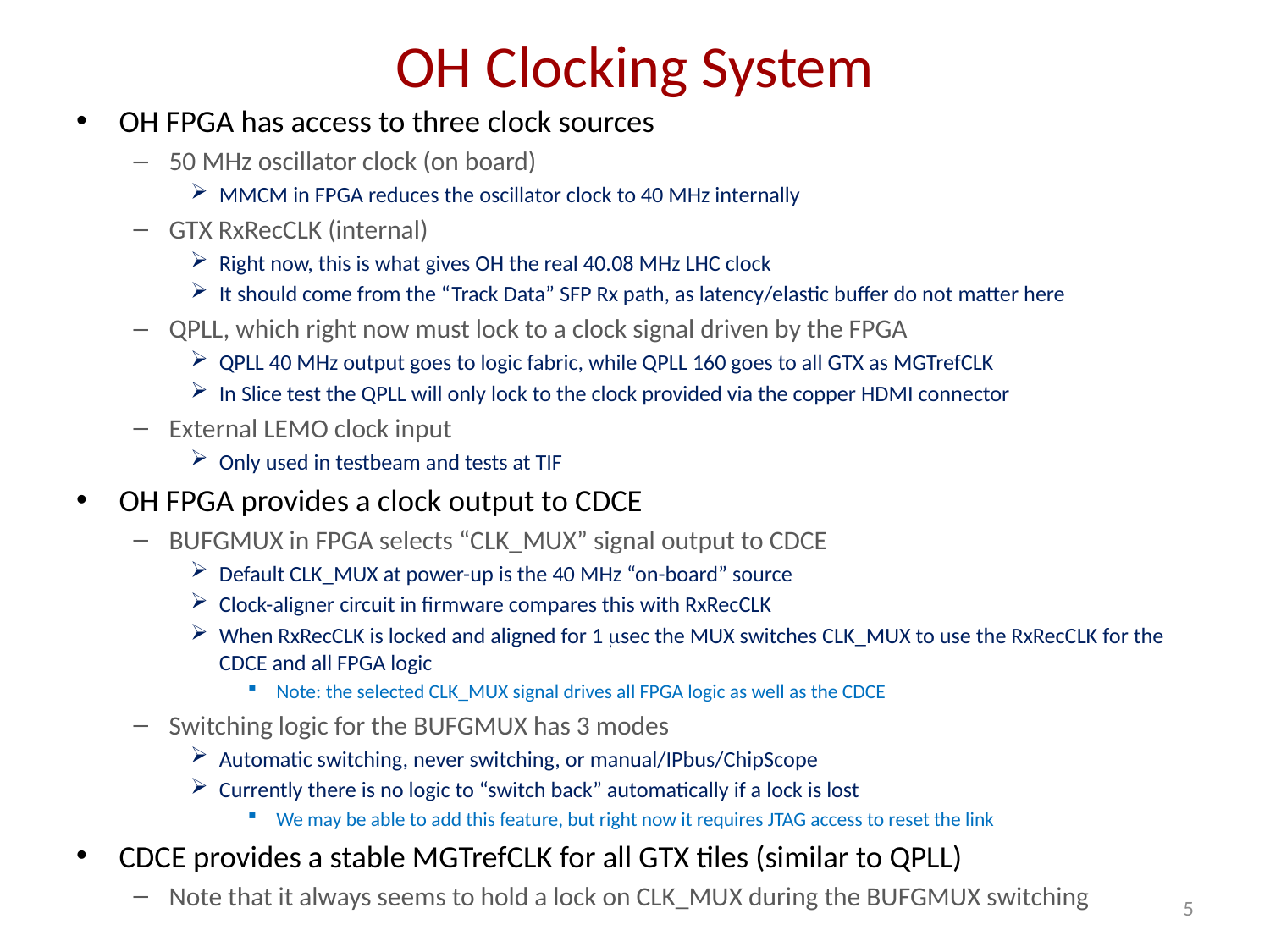

# OH Clocking System
OH FPGA has access to three clock sources
50 MHz oscillator clock (on board)
MMCM in FPGA reduces the oscillator clock to 40 MHz internally
GTX RxRecCLK (internal)
Right now, this is what gives OH the real 40.08 MHz LHC clock
It should come from the “Track Data” SFP Rx path, as latency/elastic buffer do not matter here
QPLL, which right now must lock to a clock signal driven by the FPGA
QPLL 40 MHz output goes to logic fabric, while QPLL 160 goes to all GTX as MGTrefCLK
In Slice test the QPLL will only lock to the clock provided via the copper HDMI connector
External LEMO clock input
Only used in testbeam and tests at TIF
OH FPGA provides a clock output to CDCE
BUFGMUX in FPGA selects “CLK_MUX” signal output to CDCE
Default CLK_MUX at power-up is the 40 MHz “on-board” source
Clock-aligner circuit in firmware compares this with RxRecCLK
When RxRecCLK is locked and aligned for 1 μsec the MUX switches CLK_MUX to use the RxRecCLK for the CDCE and all FPGA logic
Note: the selected CLK_MUX signal drives all FPGA logic as well as the CDCE
Switching logic for the BUFGMUX has 3 modes
Automatic switching, never switching, or manual/IPbus/ChipScope
Currently there is no logic to “switch back” automatically if a lock is lost
We may be able to add this feature, but right now it requires JTAG access to reset the link
CDCE provides a stable MGTrefCLK for all GTX tiles (similar to QPLL)
Note that it always seems to hold a lock on CLK_MUX during the BUFGMUX switching
5